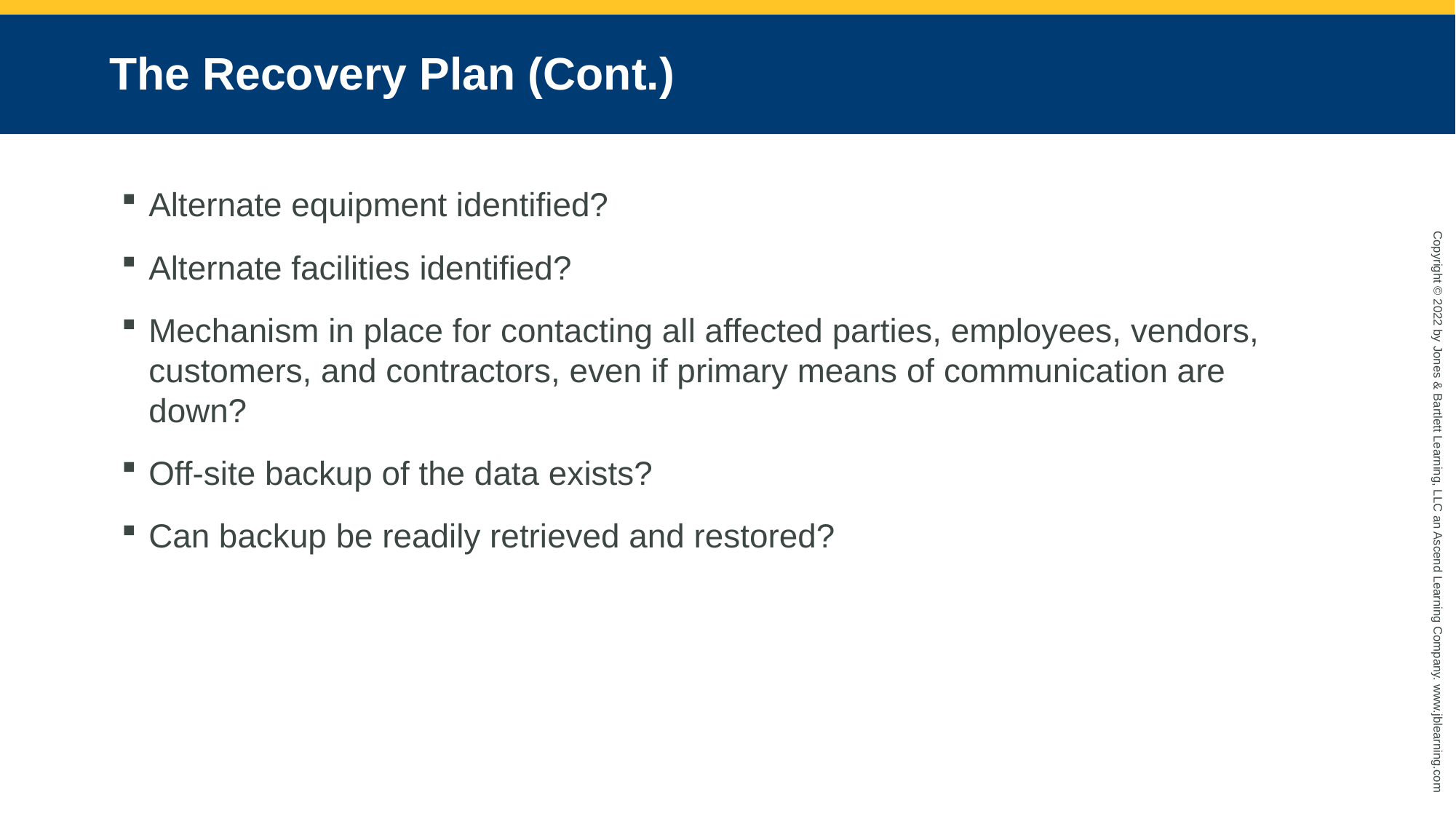

# The Recovery Plan (Cont.)
Alternate equipment identified?
Alternate facilities identified?
Mechanism in place for contacting all affected parties, employees, vendors, customers, and contractors, even if primary means of communication are down?
Off-site backup of the data exists?
Can backup be readily retrieved and restored?